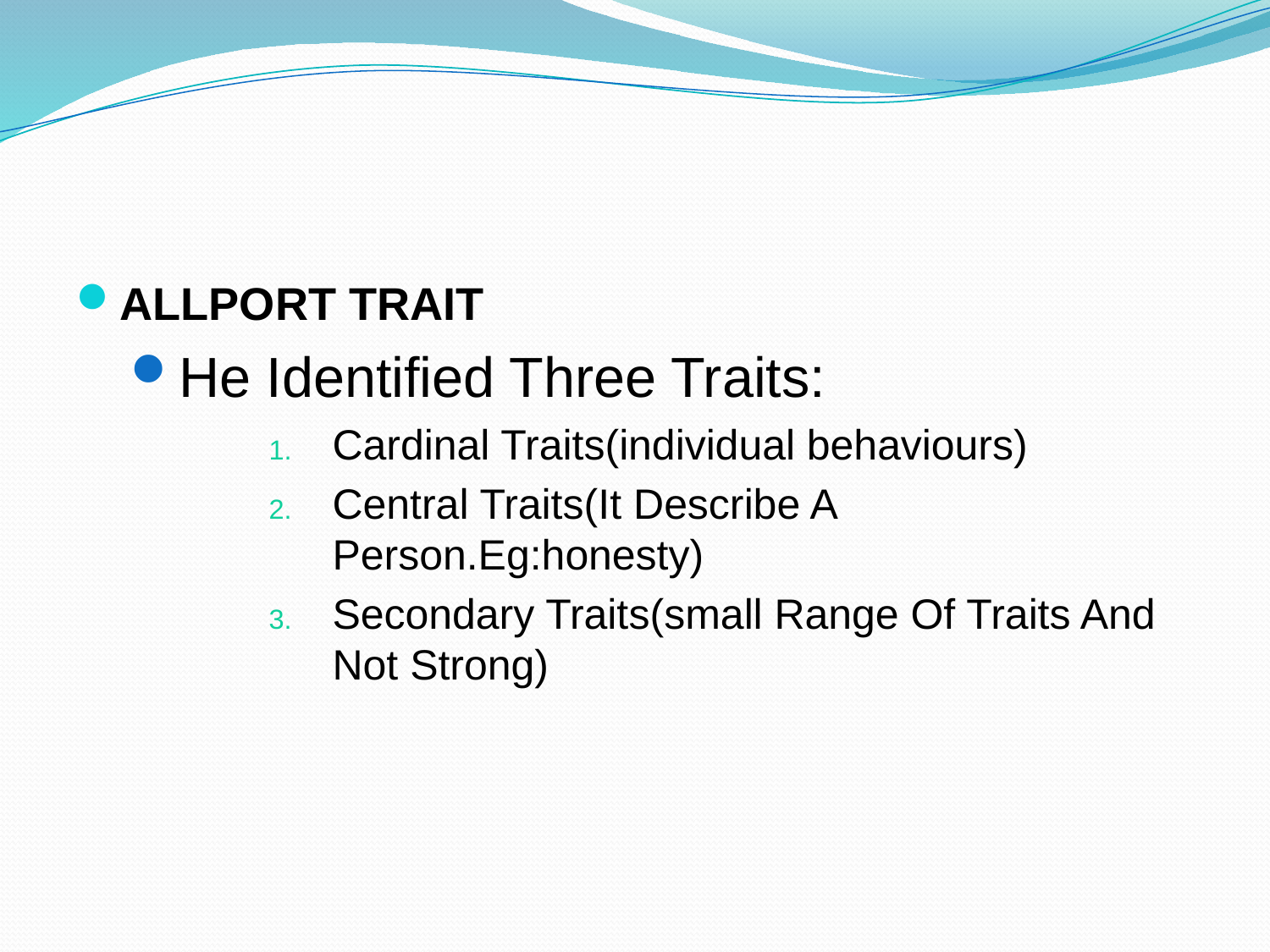

#
ALLPORT TRAIT
He Identified Three Traits:
Cardinal Traits(individual behaviours)
Central Traits(It Describe A Person.Eg:honesty)
Secondary Traits(small Range Of Traits And Not Strong)